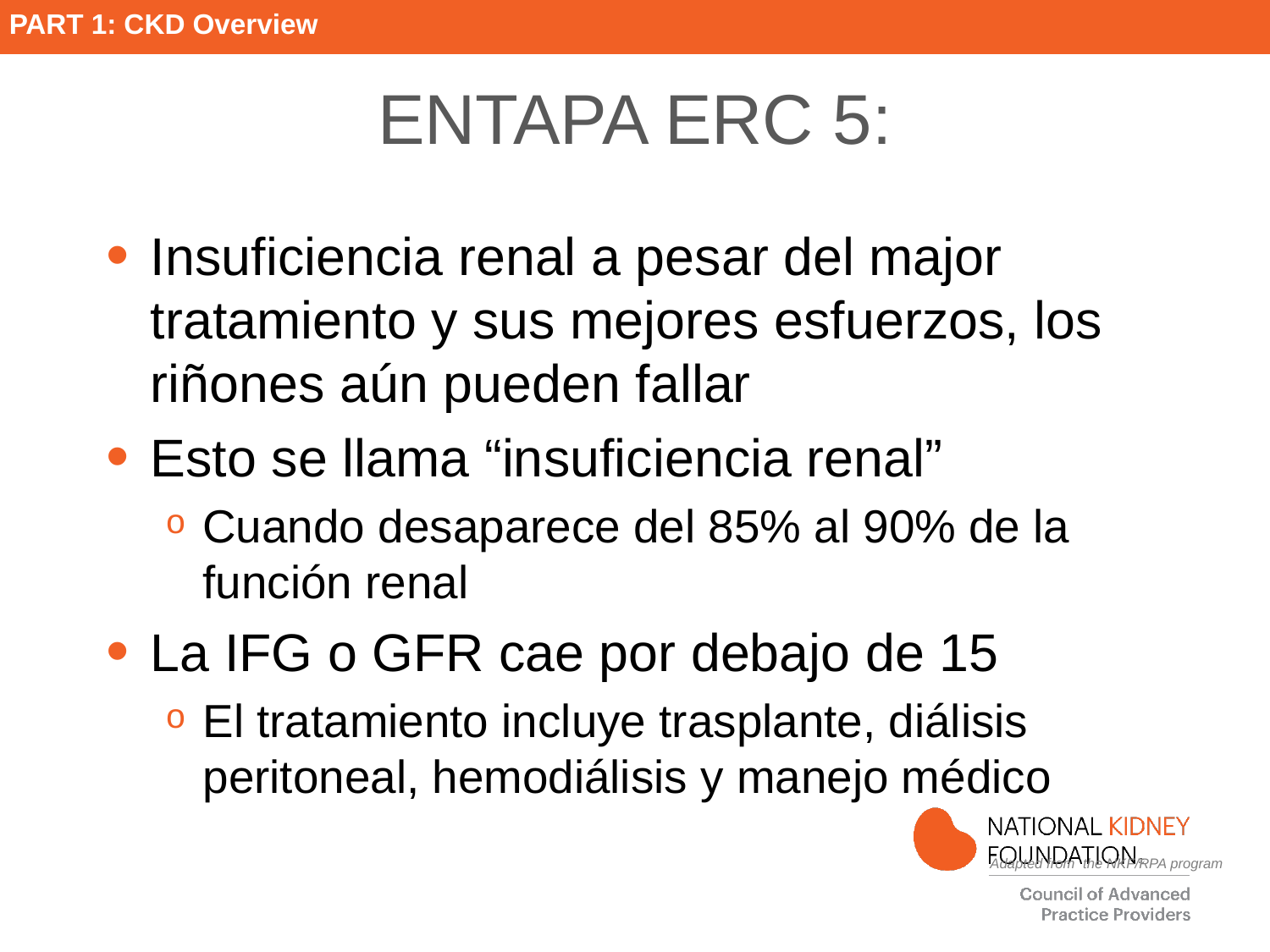

# ENTAPA ERC 5:
Insuficiencia renal a pesar del major tratamiento y sus mejores esfuerzos, los riñones aún pueden fallar
Esto se llama “insuficiencia renal”
Cuando desaparece del 85% al 90% de la función renal
La IFG o GFR cae por debajo de 15
El tratamiento incluye trasplante, diálisis peritoneal, hemodiálisis y manejo médico